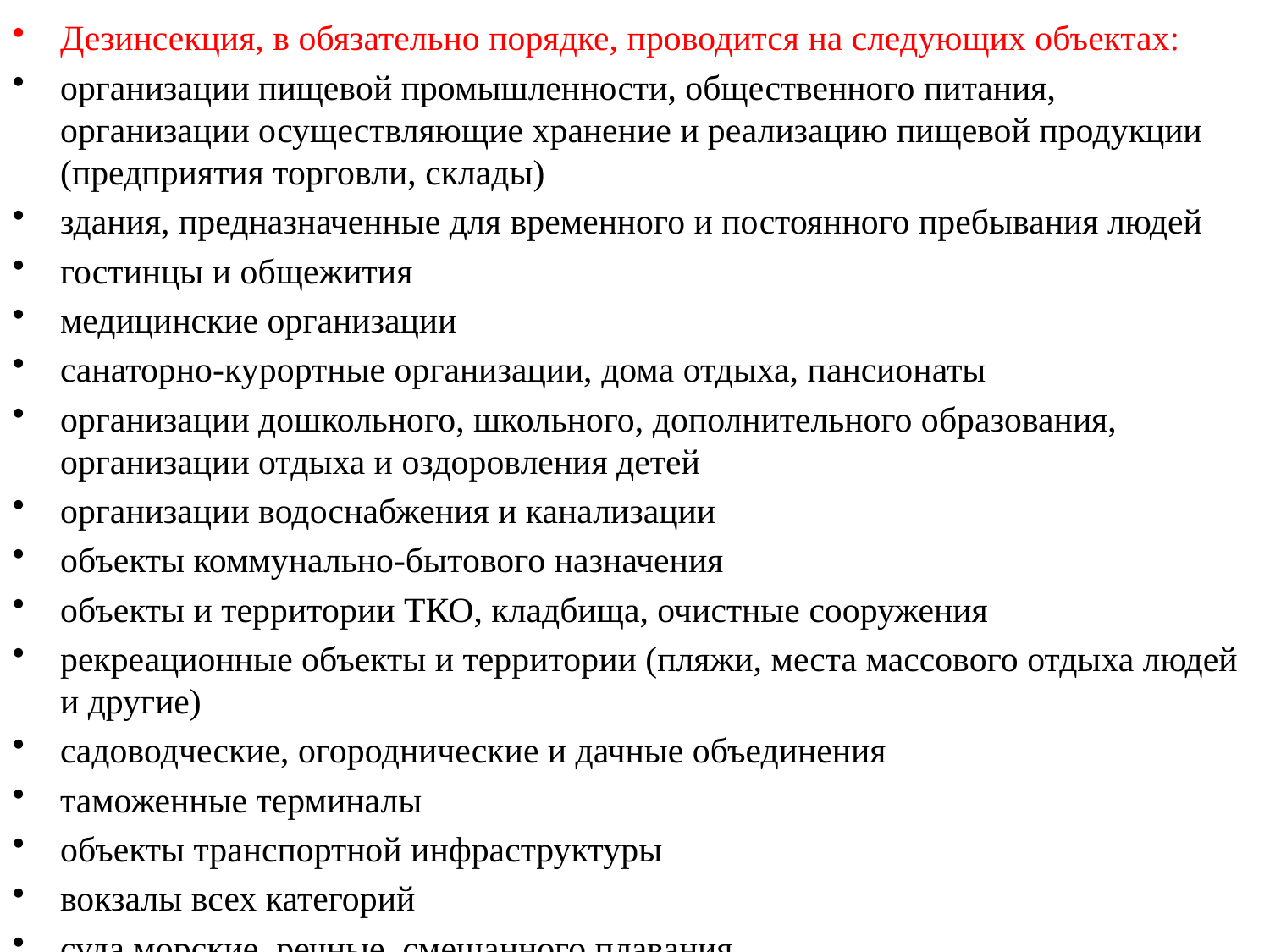

Дезинсекция, в обязательно порядке, проводится на следующих объектах:
организации пищевой промышленности, общественного питания, организации осуществляющие хранение и реализацию пищевой продукции (предприятия торговли, склады)
здания, предназначенные для временного и постоянного пребывания людей
гостинцы и общежития
медицинские организации
санаторно-курортные организации, дома отдыха, пансионаты
организации дошкольного, школьного, дополнительного образования, организации отдыха и оздоровления детей
организации водоснабжения и канализации
объекты коммунально-бытового назначения
объекты и территории ТКО, кладбища, очистные сооружения
рекреационные объекты и территории (пляжи, места массового отдыха людей и другие)
садоводческие, огороднические и дачные объединения
таможенные терминалы
объекты транспортной инфраструктуры
вокзалы всех категорий
суда морские, речные, смешанного плавания
воздушные суда
железнодорожный транспорт (пассажирский, грузовой, контейнеры)
метрополитен (передвижные составы)